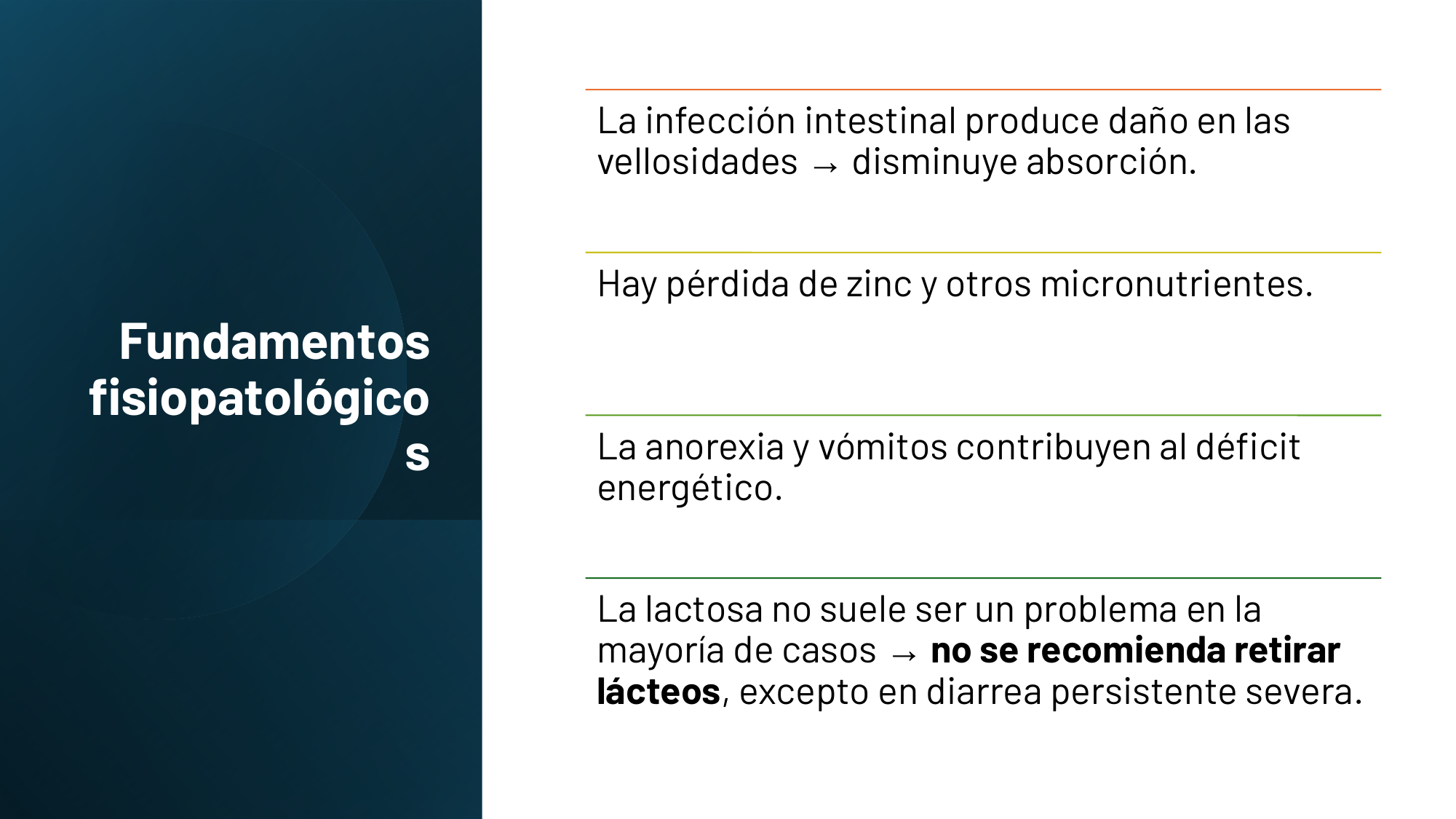

La infección intestinal produce daño en las vellosidades → disminuye absorción.
Hay pérdida de zinc y otros micronutrientes.
La anorexia y vómitos contribuyen al déficit energético.
La lactosa no suele ser un problema en la mayoría de casos → no se recomienda retirar lácteos, excepto en diarrea persistente severa.

# Fundamentos fisiopatológicos